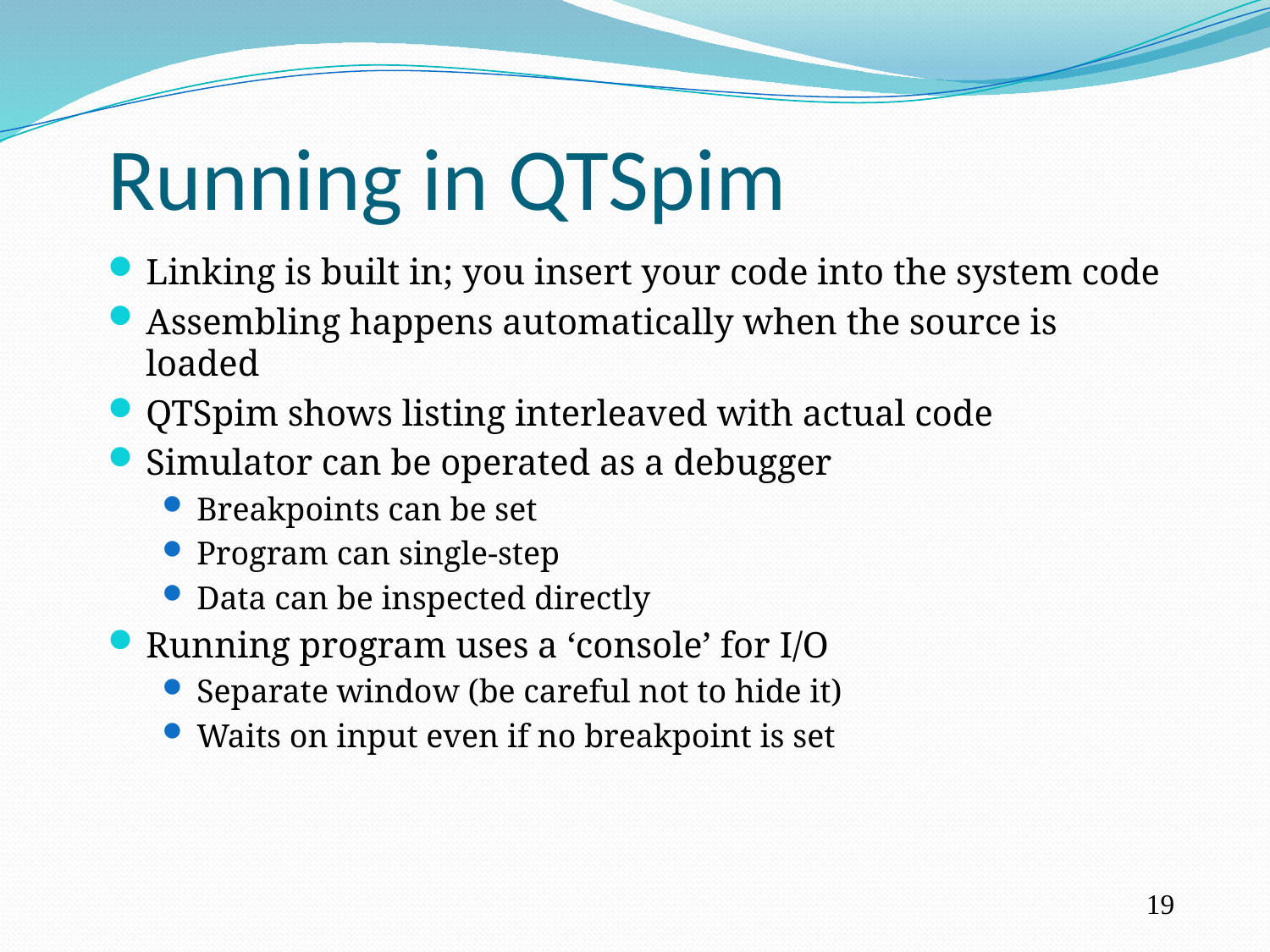

Running in QTSpim
Linking is built in; you insert your code into the system code
Assembling happens automatically when the source is loaded
QTSpim shows listing interleaved with actual code
Simulator can be operated as a debugger
Breakpoints can be set
Program can single-step
Data can be inspected directly
Running program uses a ‘console’ for I/O
Separate window (be careful not to hide it)
Waits on input even if no breakpoint is set
19